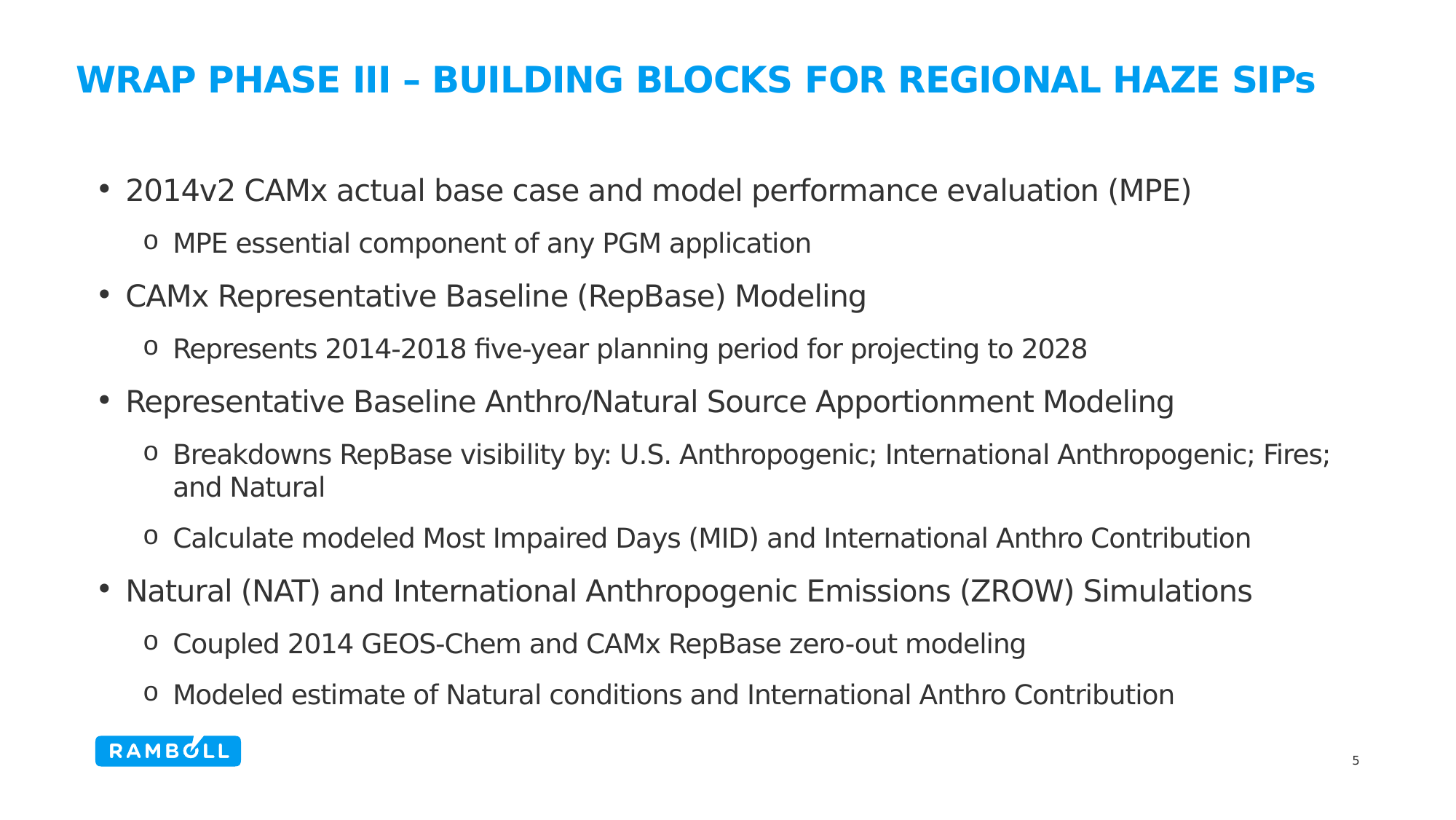

# WRAP PHASE III – BUILDING BLOCKS FOR REGIONAL HAZE SIPs
2014v2 CAMx actual base case and model performance evaluation (MPE)
MPE essential component of any PGM application
CAMx Representative Baseline (RepBase) Modeling
Represents 2014-2018 five-year planning period for projecting to 2028
Representative Baseline Anthro/Natural Source Apportionment Modeling
Breakdowns RepBase visibility by: U.S. Anthropogenic; International Anthropogenic; Fires; and Natural
Calculate modeled Most Impaired Days (MID) and International Anthro Contribution
Natural (NAT) and International Anthropogenic Emissions (ZROW) Simulations
Coupled 2014 GEOS-Chem and CAMx RepBase zero-out modeling
Modeled estimate of Natural conditions and International Anthro Contribution

5